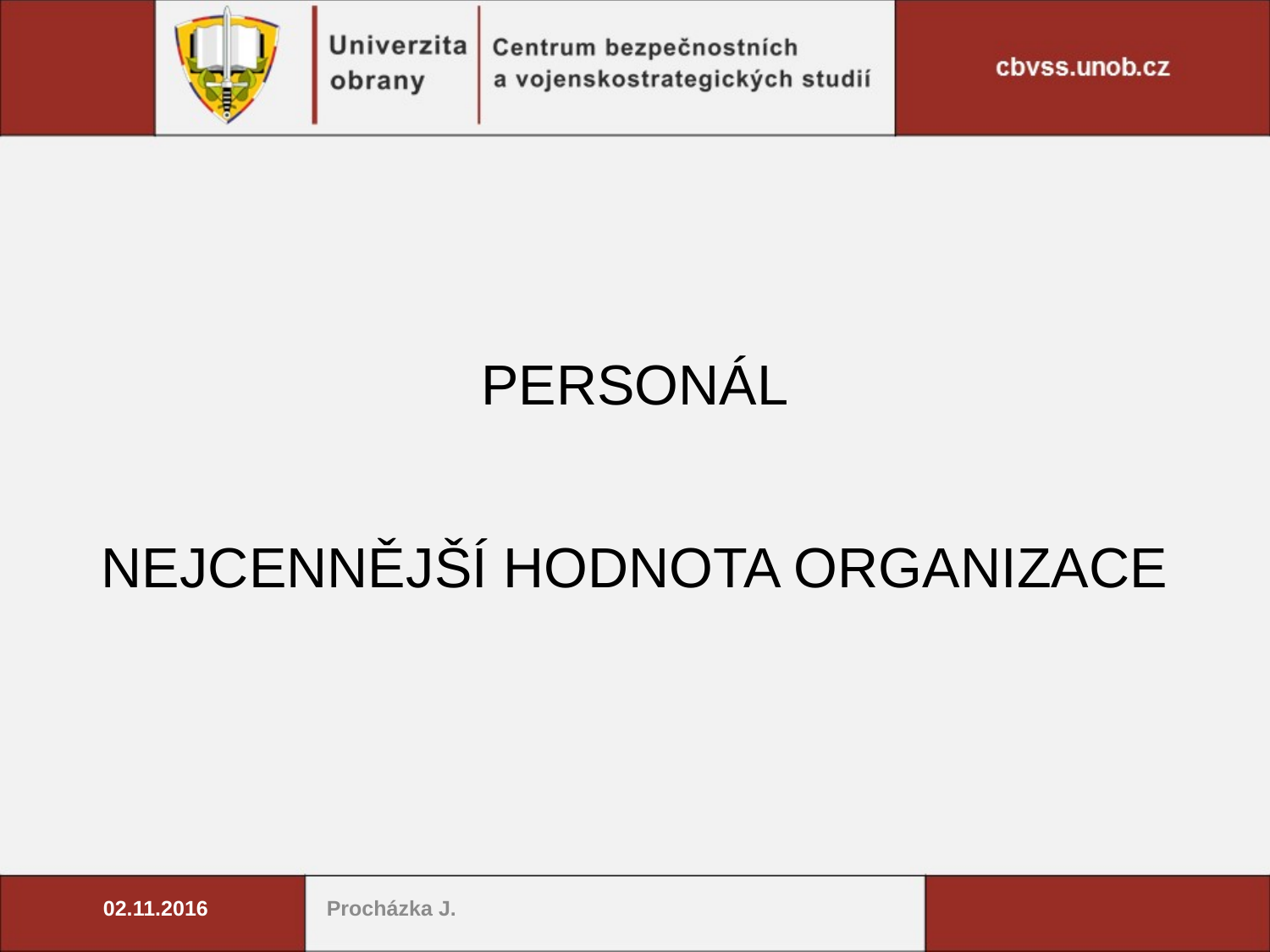

PERSONÁL

NEJCENNĚJŠÍ HODNOTA ORGANIZACE
02.11.2016
Procházka J.